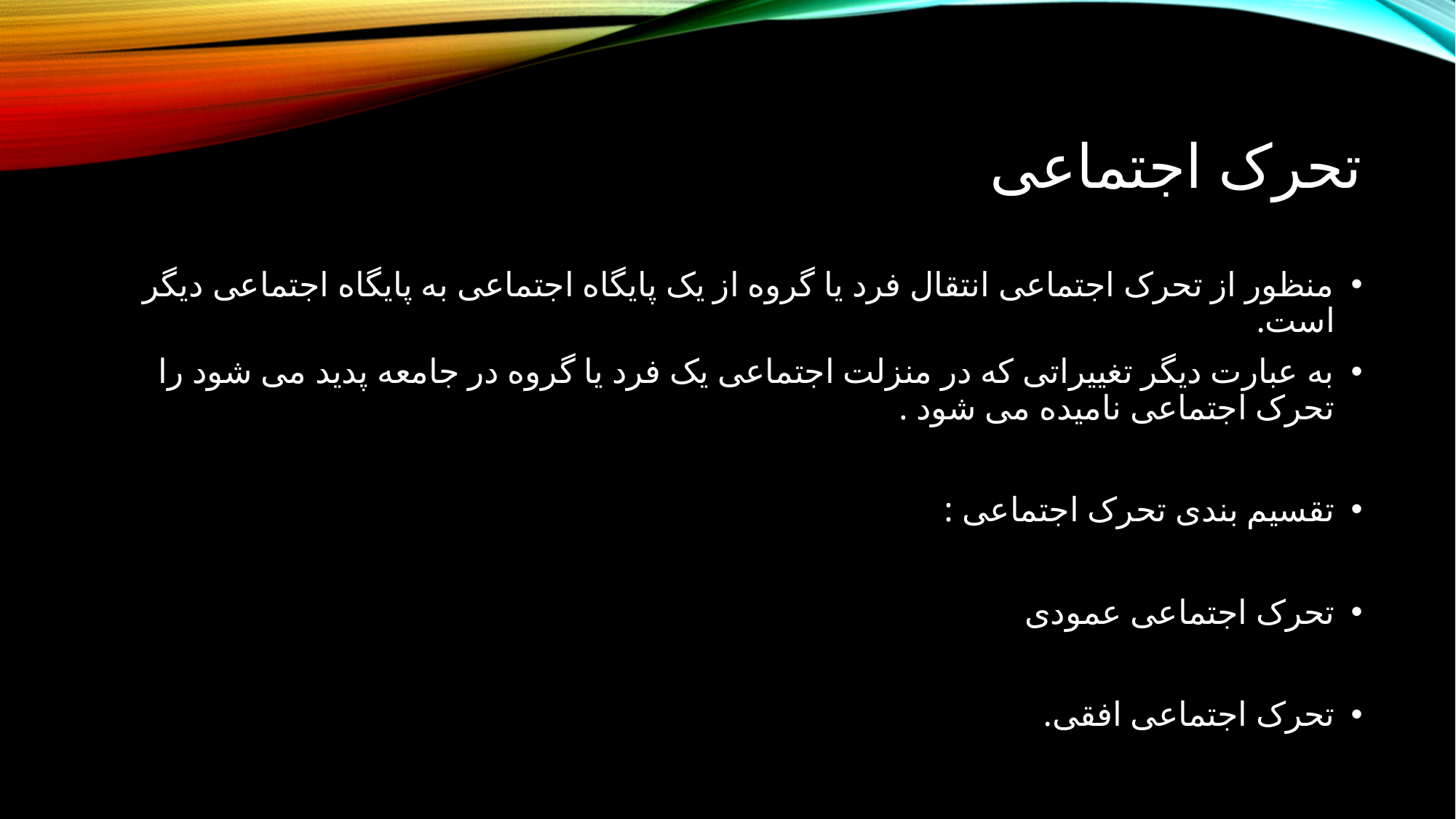

# تحرک اجتماعی
منظور از تحرک اجتماعی انتقال فرد یا گروه از یک پایگاه اجتماعی به پایگاه اجتماعی دیگر است.
به عبارت دیگر تغییراتی که در منزلت اجتماعی یک فرد یا گروه در جامعه پدید می شود را تحرک اجتماعی نامیده می شود .

تقسیم بندی تحرک اجتماعی :

تحرک اجتماعی عمودی

تحرک اجتماعی افقی.